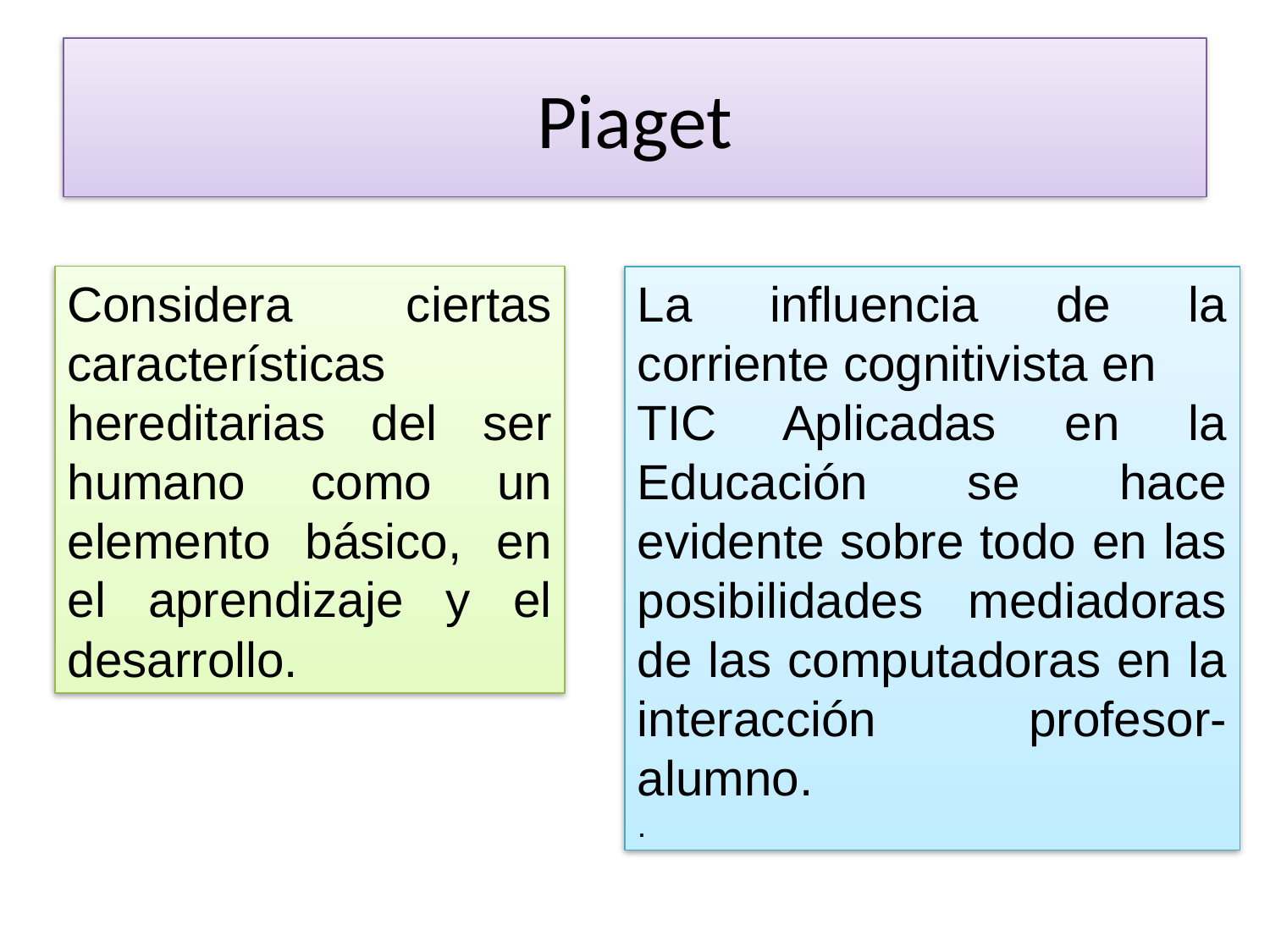

# Piaget
Considera ciertas características hereditarias del ser humano como un elemento básico, en el aprendizaje y el desarrollo.
La influencia de la corriente cognitivista en
TIC Aplicadas en la Educación se hace evidente sobre todo en las posibilidades mediadoras de las computadoras en la interacción profesor-alumno.
.